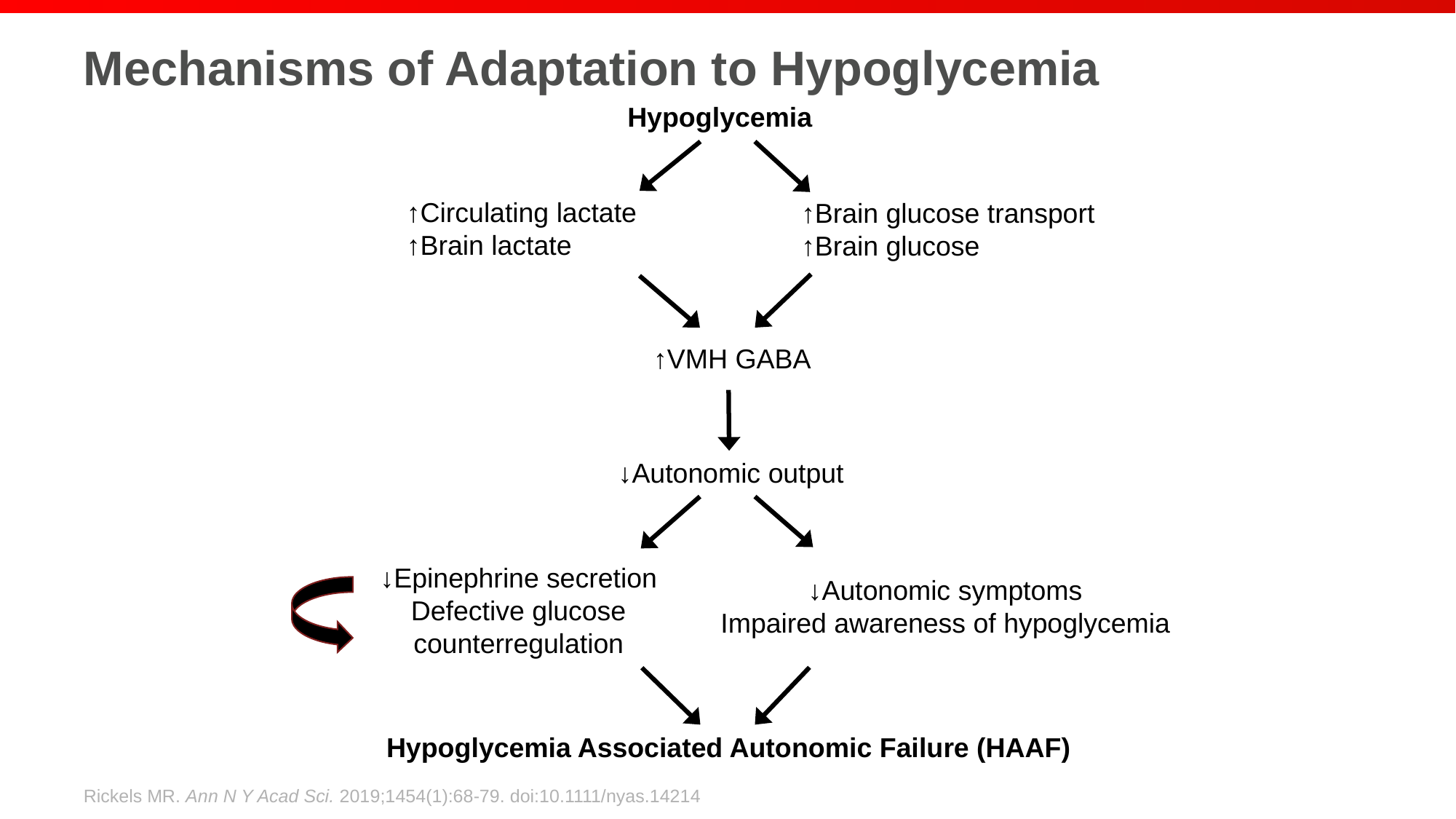

# Mechanisms of Adaptation to Hypoglycemia
Hypoglycemia
↑Circulating lactate
↑Brain lactate
↑Brain glucose transport
↑Brain glucose
↑VMH GABA
↓Autonomic output
↓Epinephrine secretion
Defective glucose counterregulation
↓Autonomic symptoms
Impaired awareness of hypoglycemia

Hypoglycemia Associated Autonomic Failure (HAAF)
Rickels MR. Ann N Y Acad Sci. 2019;1454(1):68-79. doi:10.1111/nyas.14214